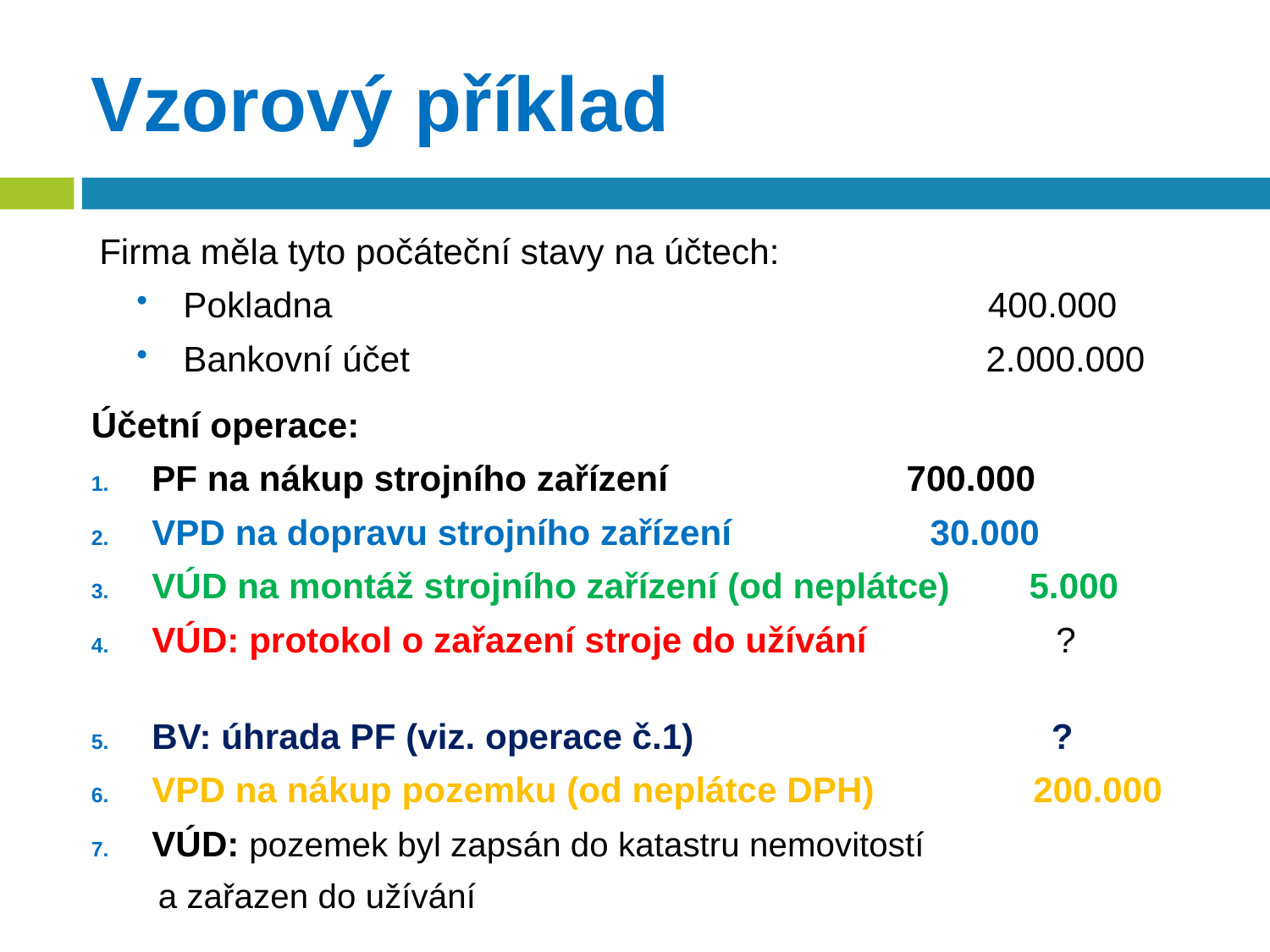

# Vzorový příklad
 Firma měla tyto počáteční stavy na účtech:
Pokladna                                                                  400.000
Bankovní účet                                                          2.000.000

Účetní operace:
PF na nákup strojního zařízení                        700.000
VPD na dopravu strojního zařízení                    30.000
VÚD na montáž strojního zařízení (od neplátce)        5.000
VÚD: protokol o zařazení stroje do užívání                   ?
BV: úhrada PF (viz. operace č.1)                                    ?
VPD na nákup pozemku (od neplátce DPH)                200.000
VÚD: pozemek byl zapsán do katastru nemovitostí
       a zařazen do užívání